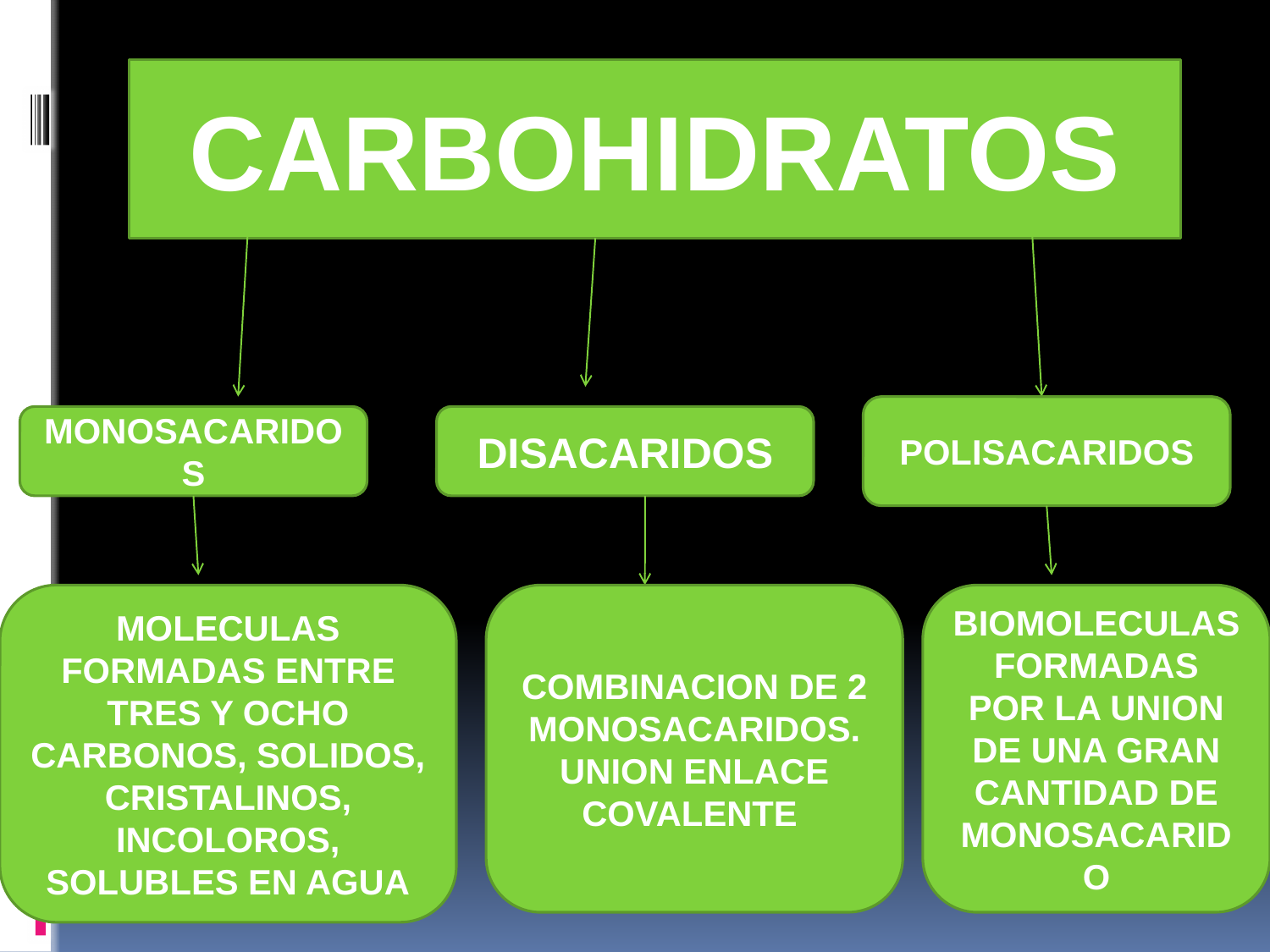

CARBOHIDRATOS
POLISACARIDOS
MONOSACARIDOS
DISACARIDOS
MOLECULAS FORMADAS ENTRE TRES Y OCHO CARBONOS, SOLIDOS, CRISTALINOS, INCOLOROS, SOLUBLES EN AGUA
COMBINACION DE 2 MONOSACARIDOS. UNION ENLACE COVALENTE
BIOMOLECULAS FORMADAS POR LA UNION DE UNA GRAN CANTIDAD DE MONOSACARIDO